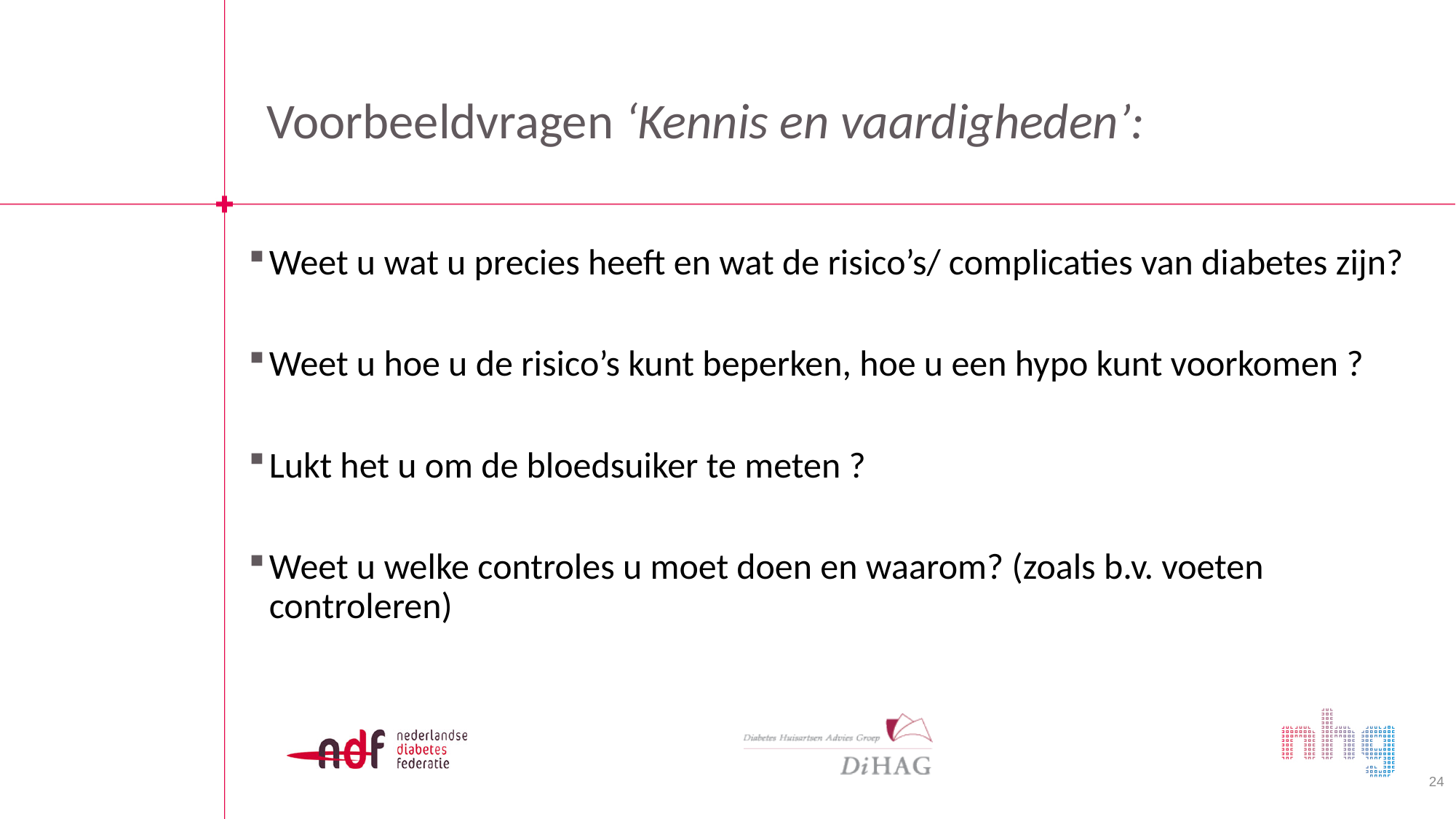

# Voorbeeldvragen ‘Kennis en vaardigheden’:
Weet u wat u precies heeft en wat de risico’s/ complicaties van diabetes zijn?

Weet u hoe u de risico’s kunt beperken, hoe u een hypo kunt voorkomen ?

Lukt het u om de bloedsuiker te meten ?

Weet u welke controles u moet doen en waarom? (zoals b.v. voeten controleren)

24